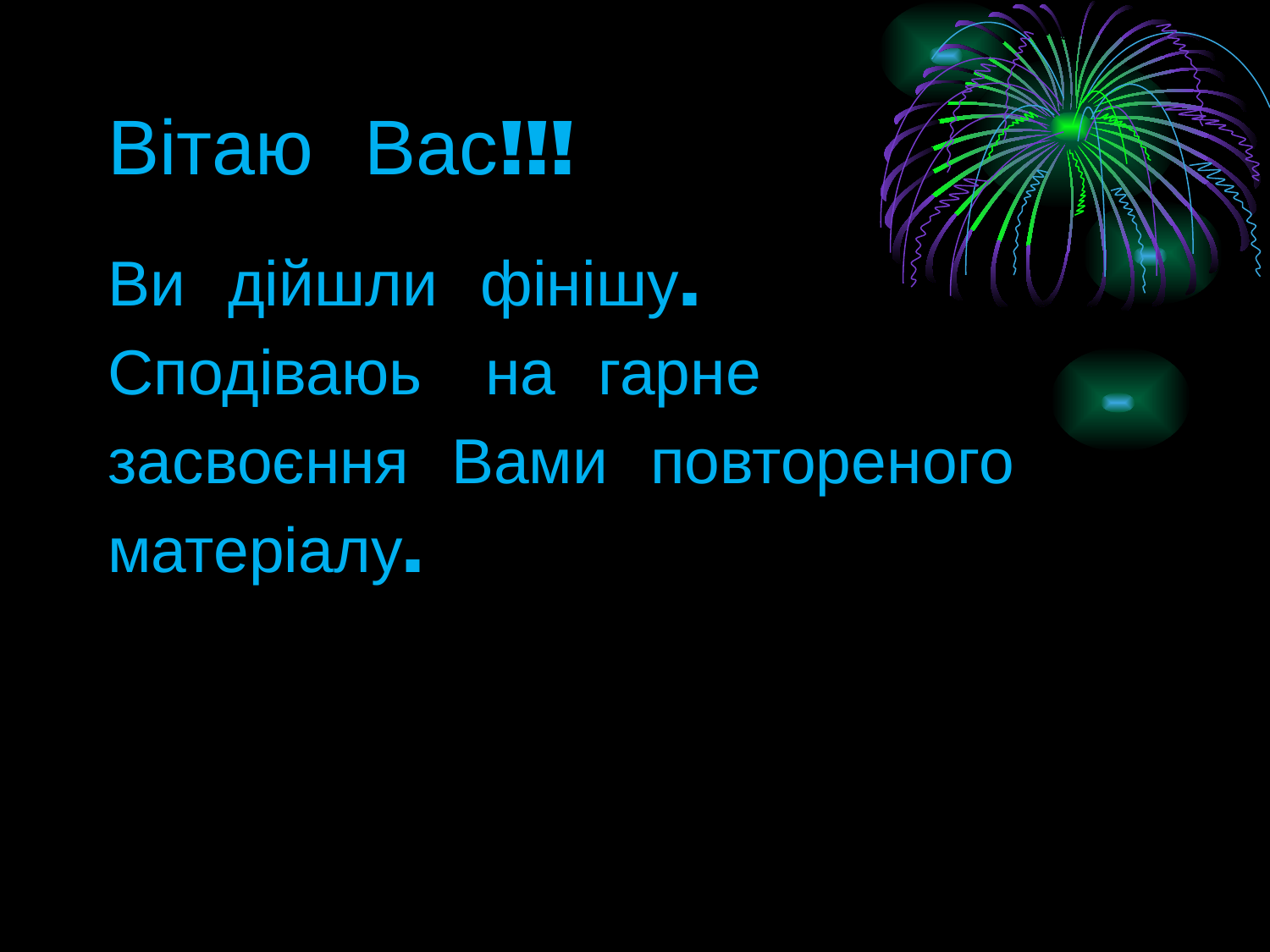

# Вітаю  Вас!!!
Ви  дійшли  фінішу.
Сподіваюь   на  гарне
засвоєння  Вами  повтореного
матеріалу.